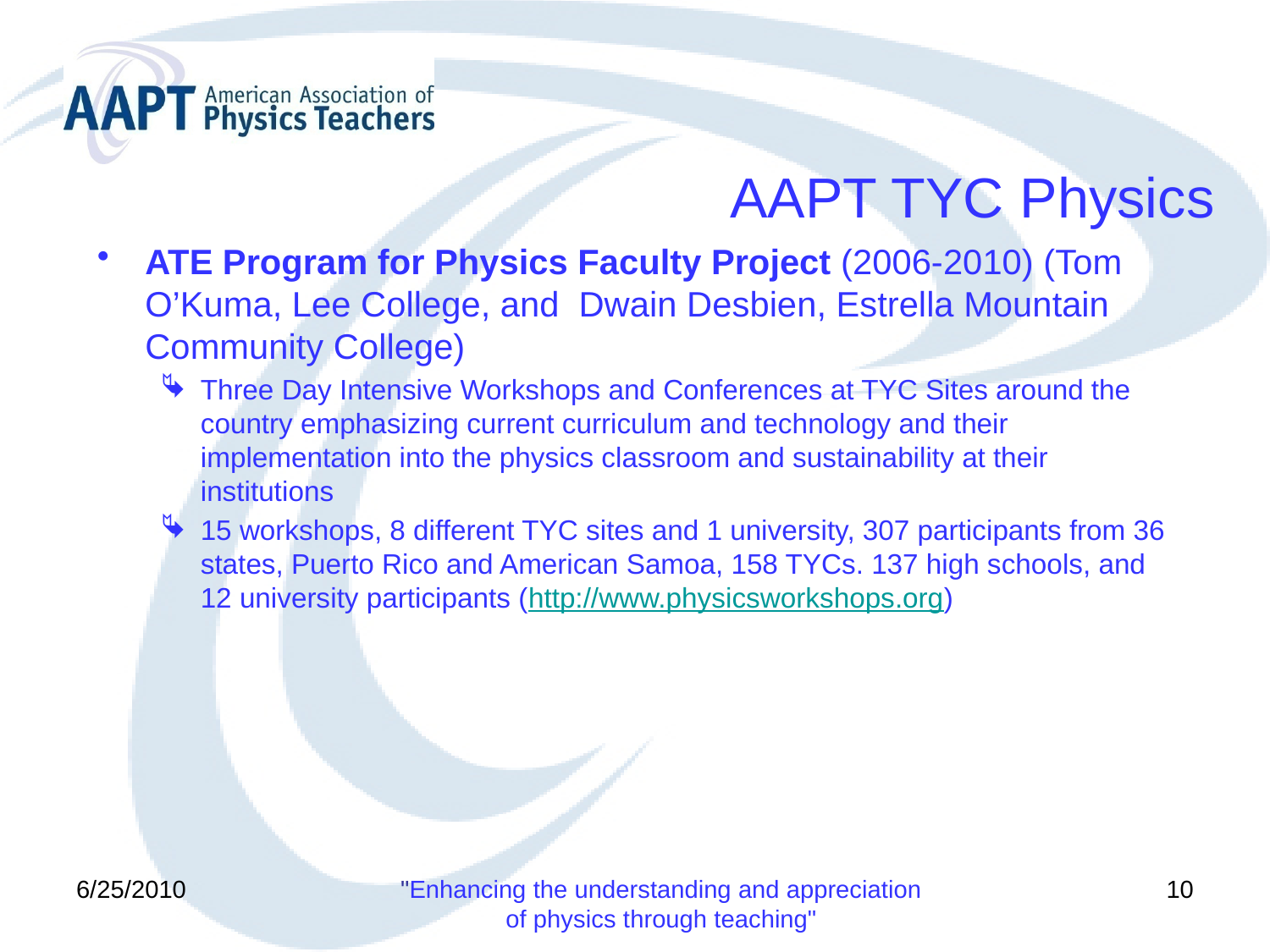

# AAPT TYC Physics

ATE Program for Physics Faculty Project (2006-2010) (Tom O’Kuma, Lee College, and  Dwain Desbien, Estrella Mountain Community College)
Three Day Intensive Workshops and Conferences at TYC Sites around the country emphasizing current curriculum and technology and their implementation into the physics classroom and sustainability at their institutions
15 workshops, 8 different TYC sites and 1 university, 307 participants from 36 states, Puerto Rico and American Samoa, 158 TYCs. 137 high schools, and 12 university participants (http://www.physicsworkshops.org)

6/25/2010
"Enhancing the understanding and appreciation of physics through teaching"
10